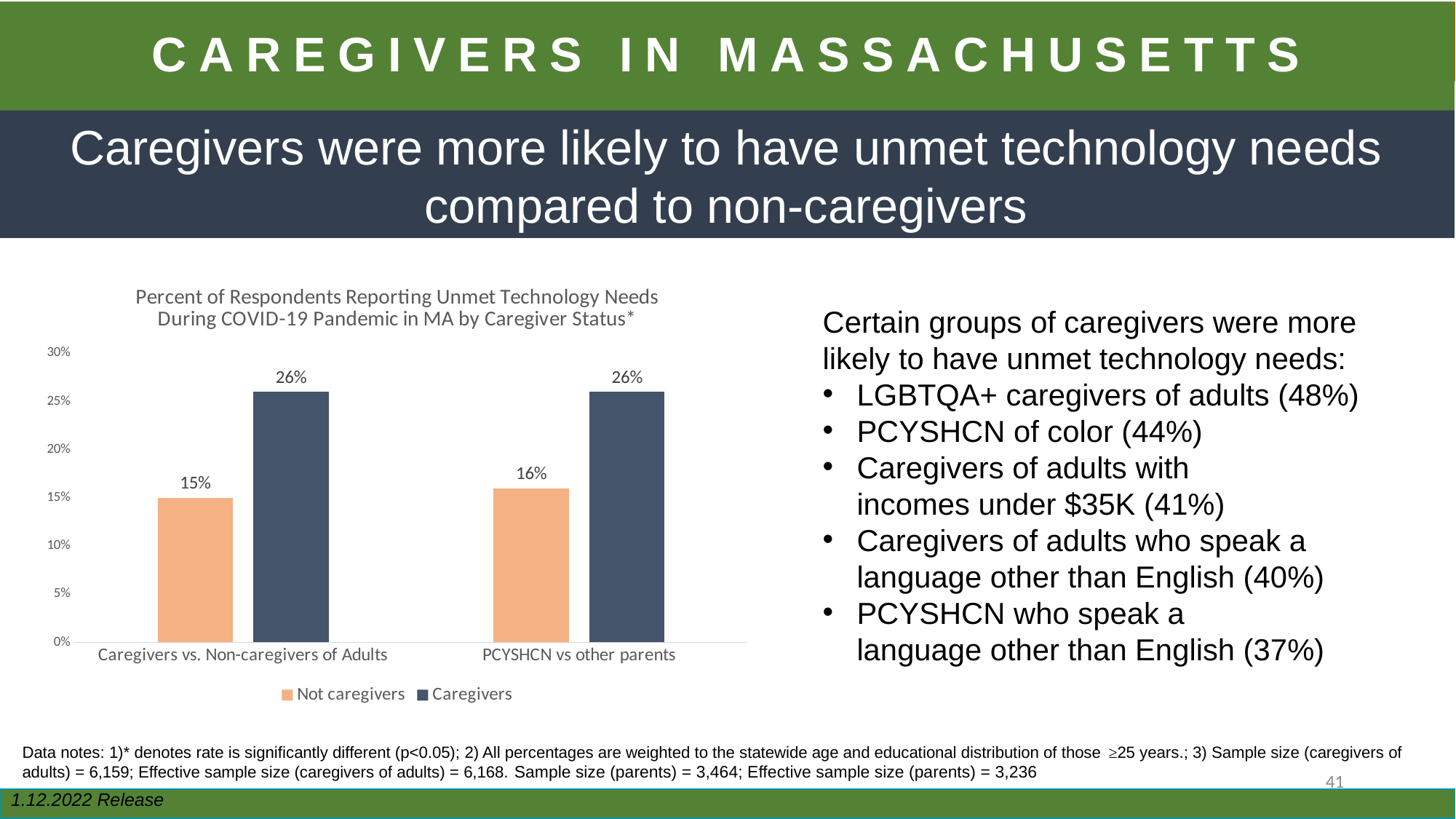

CAREGIVERS IN MASSACHUSETTS
Caregivers were more likely to have unmet technology needs compared to non-caregivers

### Chart: Percent of Respondents Reporting Unmet Technology Needs During COVID-19 Pandemic in MA by Caregiver Status*

| Category | Not caregivers | Caregivers |
|---|---|---|
| Caregivers vs. Non-caregivers of Adults | 0.15 | 0.26 |
| PCYSHCN vs other parents | 0.16 | 0.26 |
Certain groups of caregivers were more likely to have unmet technology needs:
LGBTQA+ caregivers of adults (48%)
PCYSHCN of color (44%)
Caregivers of adults with incomes under $35K (41%)
Caregivers of adults who speak a language other than English (40%)
PCYSHCN who speak a language other than English (37%)
Data notes: 1)* denotes rate is significantly different (p<0.05); 2) All percentages are weighted to the statewide age and educational distribution of those ≥25 years.; 3) Sample size (caregivers of adults) = 6,159; Effective sample size (caregivers of adults) = 6,168. Sample size (parents) = 3,464; Effective sample size (parents) = 3,236
41
1.12.2022 Release